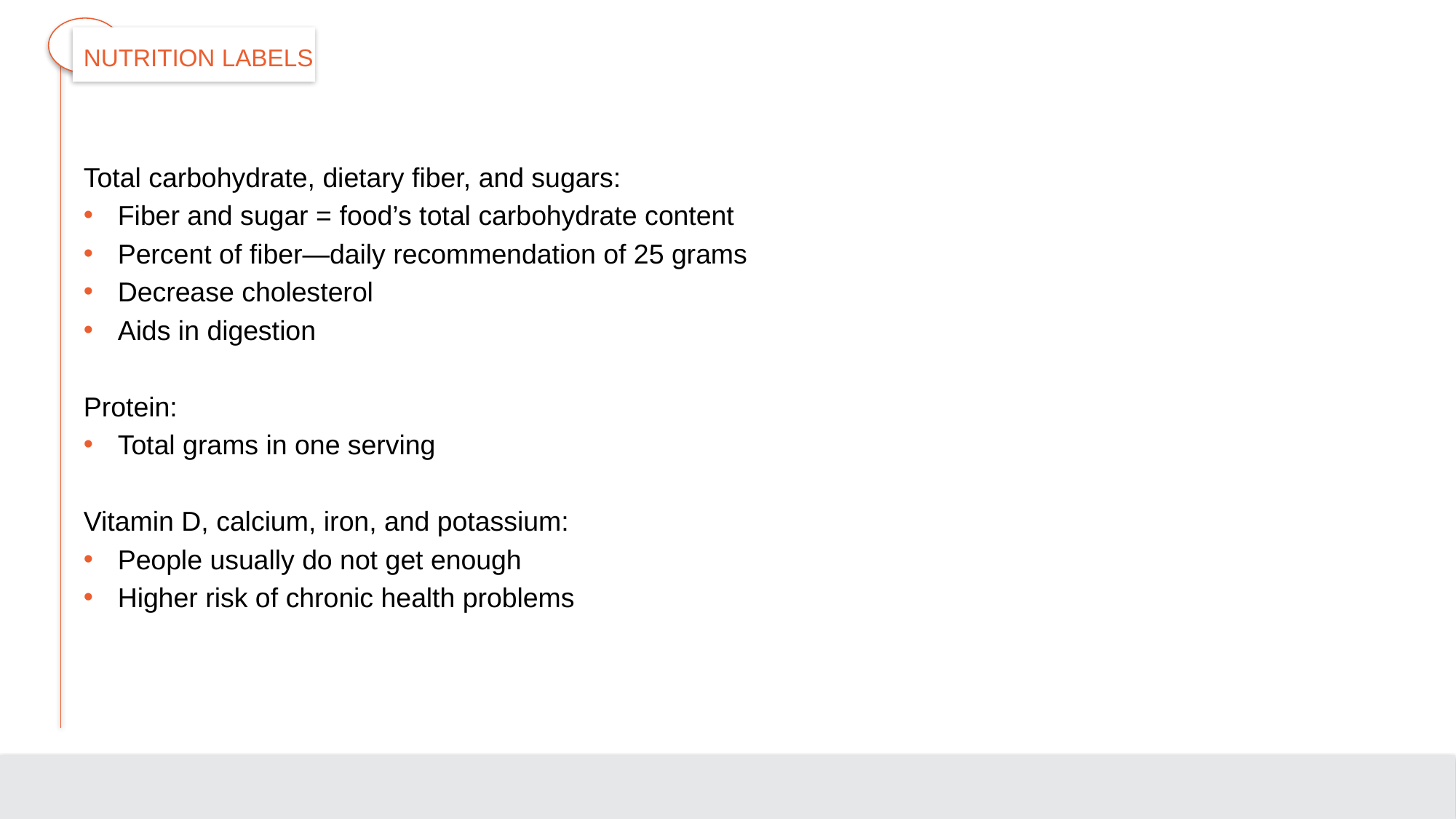

# Nutrition Labels
Total carbohydrate, dietary fiber, and sugars:
Fiber and sugar = food’s total carbohydrate content
Percent of fiber—daily recommendation of 25 grams
Decrease cholesterol
Aids in digestion

Protein:
Total grams in one serving

Vitamin D, calcium, iron, and potassium:
People usually do not get enough
Higher risk of chronic health problems